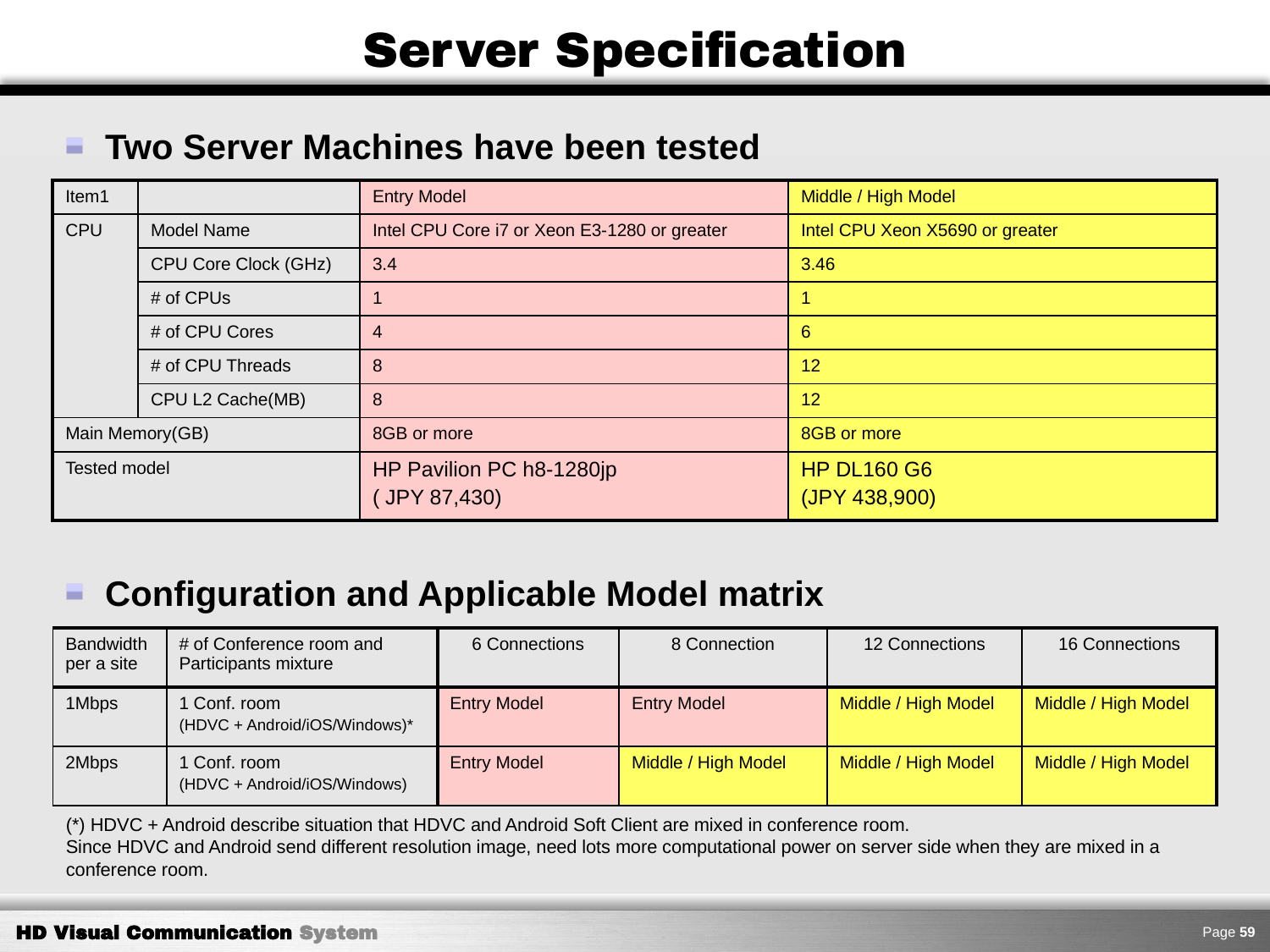

Server Specification
 Two Server Machines have been tested
| Item1 |  | Entry Model | Middle / High Model |
| --- | --- | --- | --- |
| CPU | Model Name | Intel CPU Core i7 or Xeon E3-1280 or greater | Intel CPU Xeon X5690 or greater |
|  | CPU Core Clock (GHz) | 3.4 | 3.46 |
|  | # of CPUs | 1 | 1 |
|  | # of CPU Cores | 4 | 6 |
|  | # of CPU Threads | 8 | 12 |
|  | CPU L2 Cache(MB) | 8 | 12 |
| Main Memory(GB) |  | 8GB or more | 8GB or more |
| Tested model |  | HP Pavilion PC h8-1280jp ( JPY 87,430) | HP DL160 G6 (JPY 438,900) |
 Configuration and Applicable Model matrix
| Bandwidth per a site | # of Conference room and Participants mixture | 6 Connections | 8 Connection | 12 Connections | 16 Connections |
| --- | --- | --- | --- | --- | --- |
| 1Mbps | 1 Conf. room (HDVC + Android/iOS/Windows)\* | Entry Model | Entry Model | Middle / High Model | Middle / High Model |
| 2Mbps | 1 Conf. room (HDVC + Android/iOS/Windows) | Entry Model | Middle / High Model | Middle / High Model | Middle / High Model |
(*) HDVC + Android describe situation that HDVC and Android Soft Client are mixed in conference room.
Since HDVC and Android send different resolution image, need lots more computational power on server side when they are mixed in a conference room.
Page 59